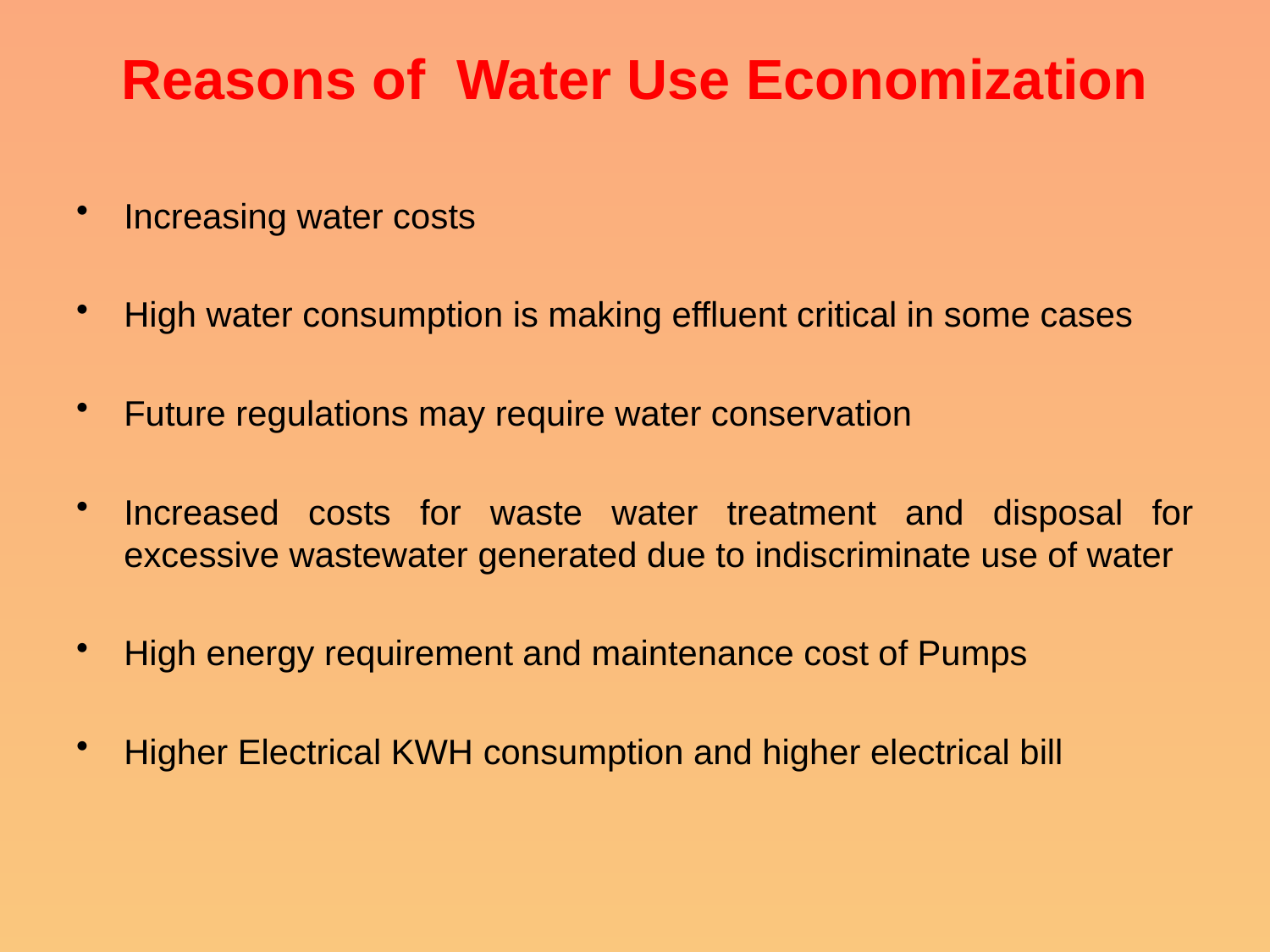

# Reasons of  Water Use Economization

Increasing water costs

High water consumption is making effluent critical in some cases

Future regulations may require water conservation

Increased costs for waste water treatment and disposal for excessive wastewater generated due to indiscriminate use of water

High energy requirement and maintenance cost of Pumps

Higher Electrical KWH consumption and higher electrical bill